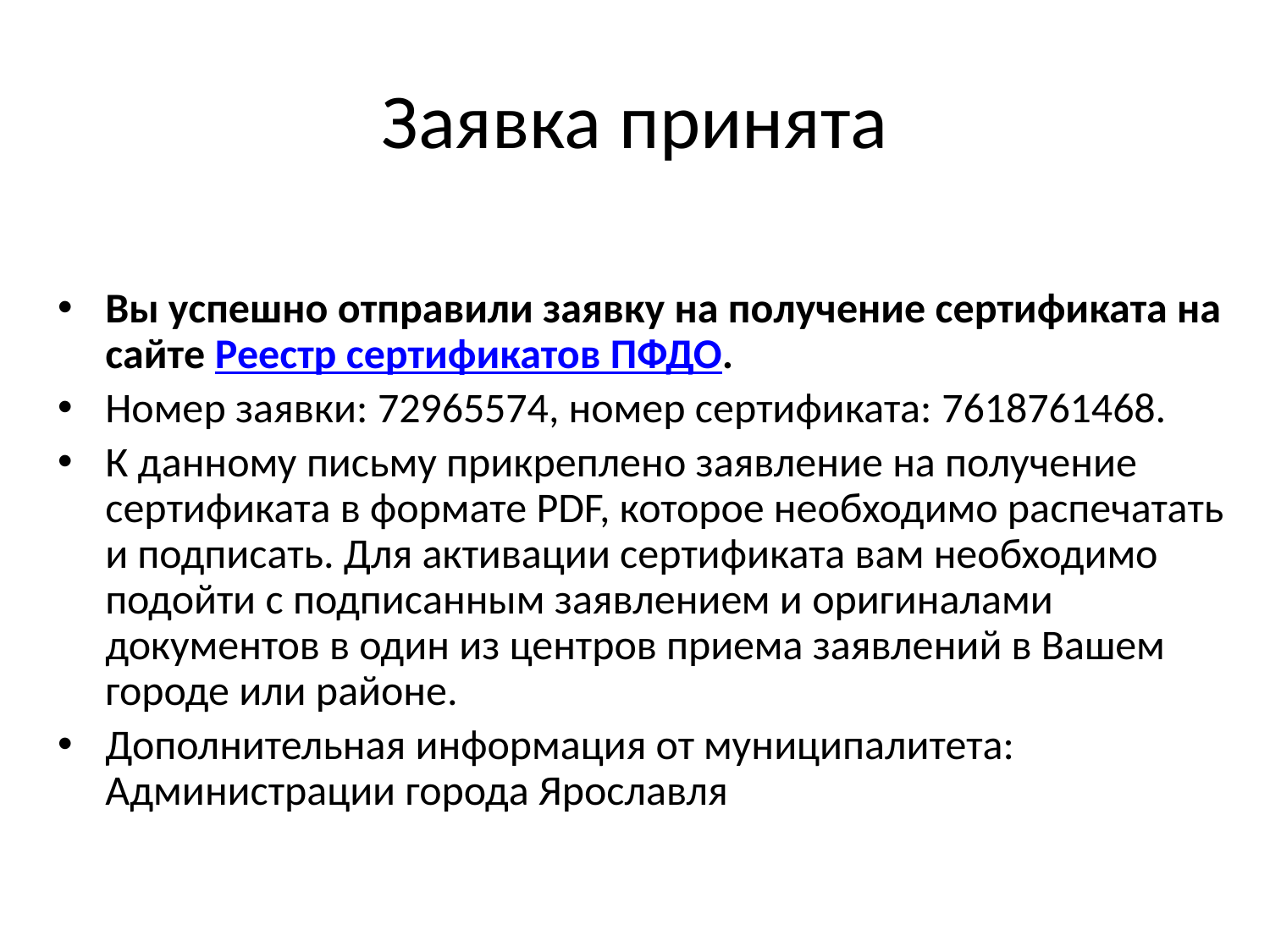

# Заявка принята
Вы успешно отправили заявку на получение сертификата на сайте Реестр сертификатов ПФДО.
Номер заявки: 72965574, номер сертификата: 7618761468.
К данному письму прикреплено заявление на получение сертификата в формате PDF, которое необходимо распечатать и подписать. Для активации сертификата вам необходимо подойти с подписанным заявлением и оригиналами документов в один из центров приема заявлений в Вашем городе или районе.
Дополнительная информация от муниципалитета: Администрации города Ярославля